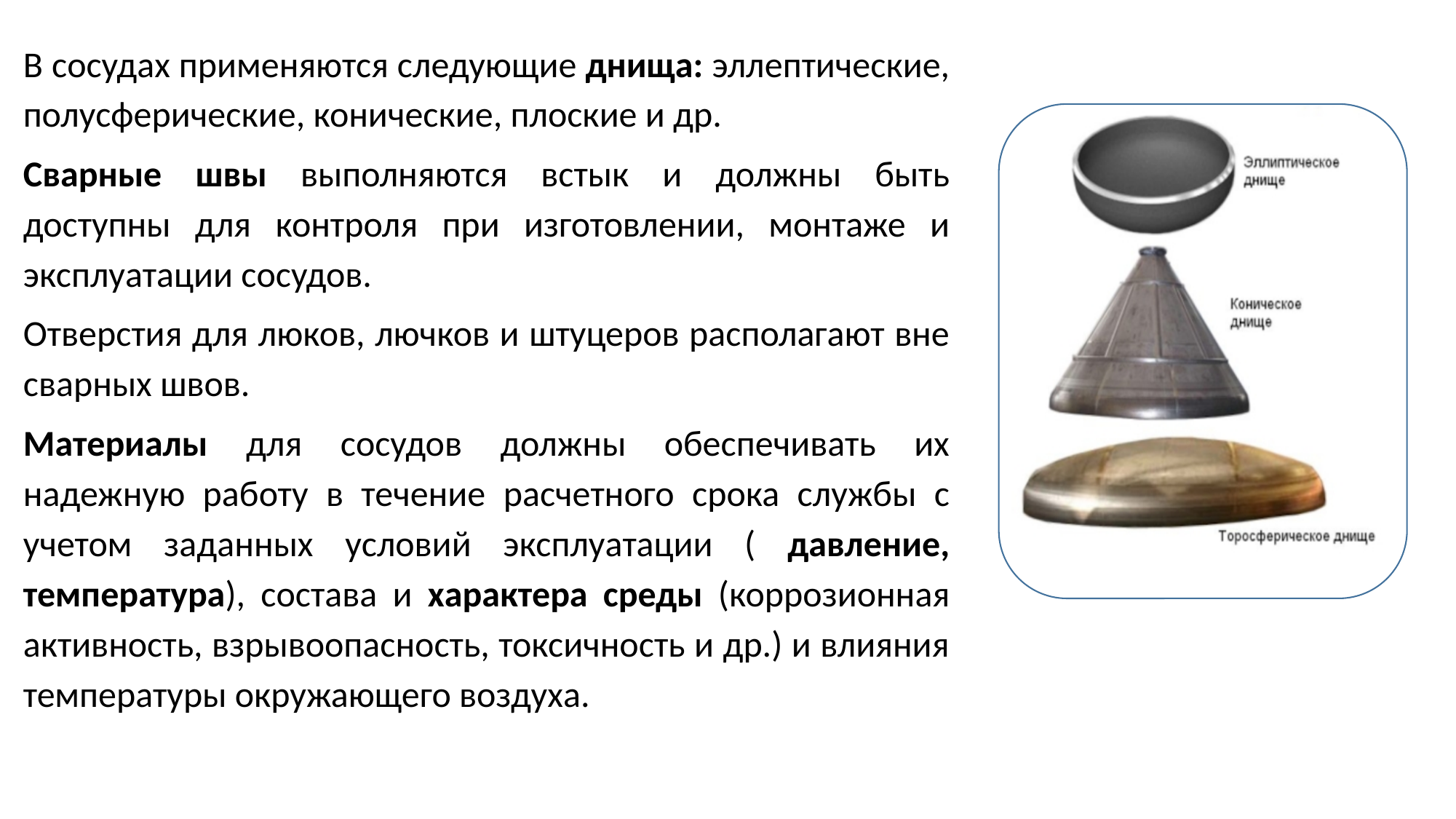

В сосудах применяются следующие днища: эллептические, полусферические, конические, плоские и др.
Сварные швы выполняются встык и должны быть доступны для контроля при изготовлении, монтаже и эксплуатации сосудов.
Отверстия для люков, лючков и штуцеров располагают вне сварных швов.
Материалы для сосудов должны обеспечивать их надежную работу в течение расчетного срока службы с учетом заданных условий эксплуатации ( давление, температура), состава и характера среды (коррозионная активность, взрывоопасность, токсичность и др.) и влияния температуры окружающего воздуха.